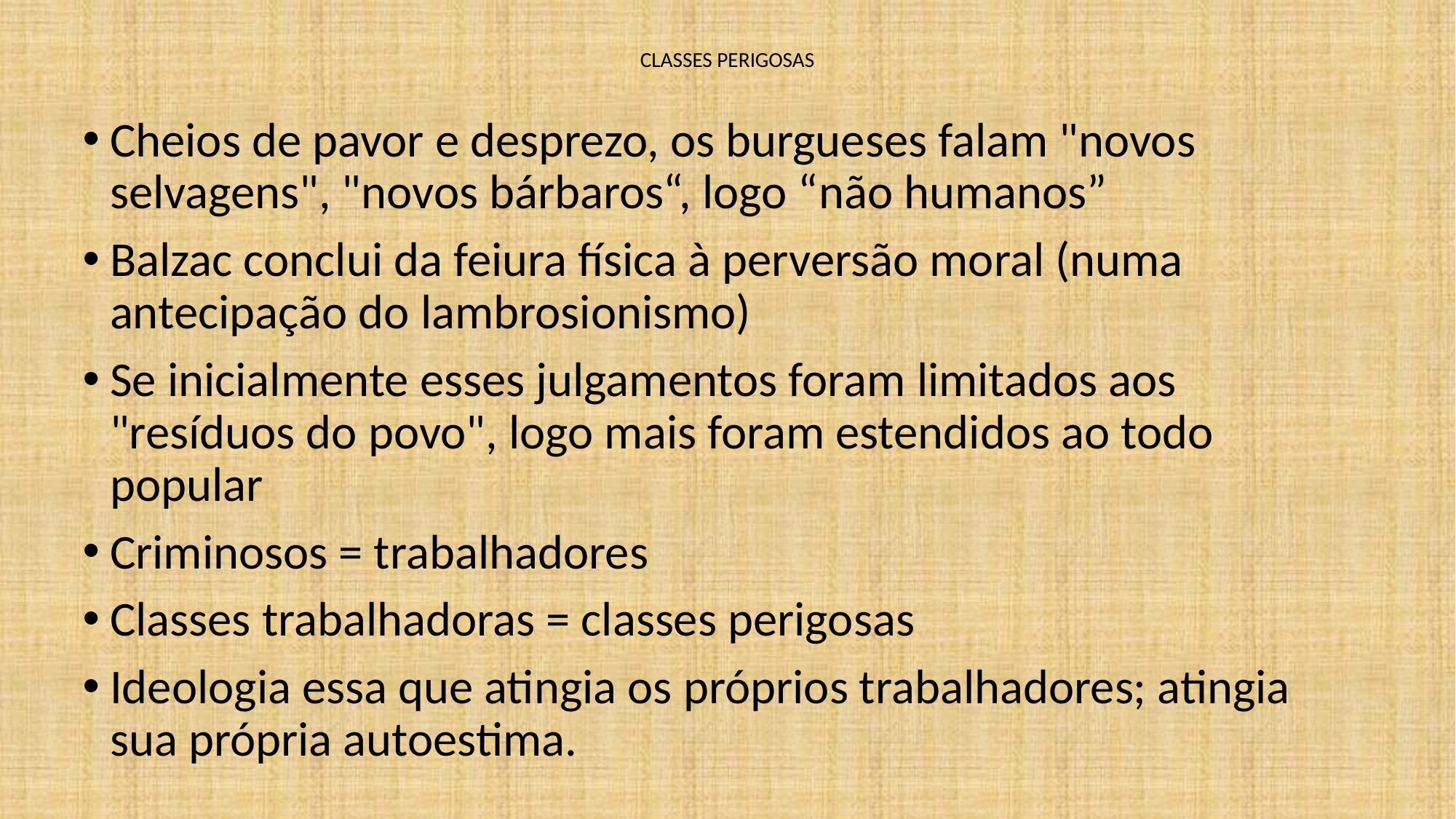

# CLASSES PERIGOSAS
Cheios de pavor e desprezo, os burgueses falam "novos selvagens", "novos bárbaros“, logo “não humanos”
Balzac conclui da feiura física à perversão moral (numa antecipação do lambrosionismo)
Se inicialmente esses julgamentos foram limitados aos "resíduos do povo", logo mais foram estendidos ao todo popular
Criminosos = trabalhadores
Classes trabalhadoras = classes perigosas
Ideologia essa que atingia os próprios trabalhadores; atingia sua própria autoestima.